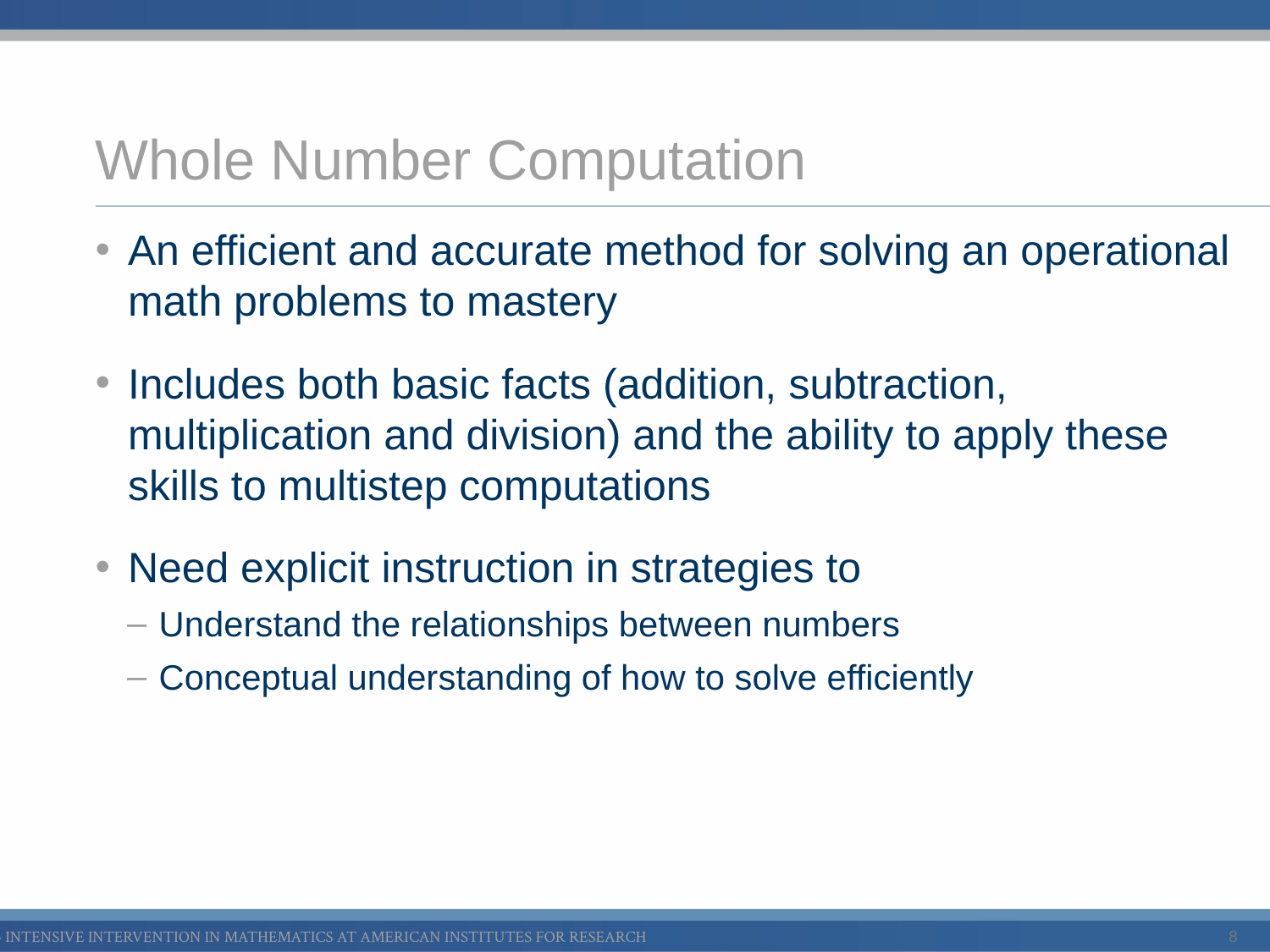

# Whole Number Computation
An efficient and accurate method for solving an operational math problems to mastery
Includes both basic facts (addition, subtraction, multiplication and division) and the ability to apply these skills to multistep computations
Need explicit instruction in strategies to
Understand the relationships between numbers
Conceptual understanding of how to solve efficiently

8